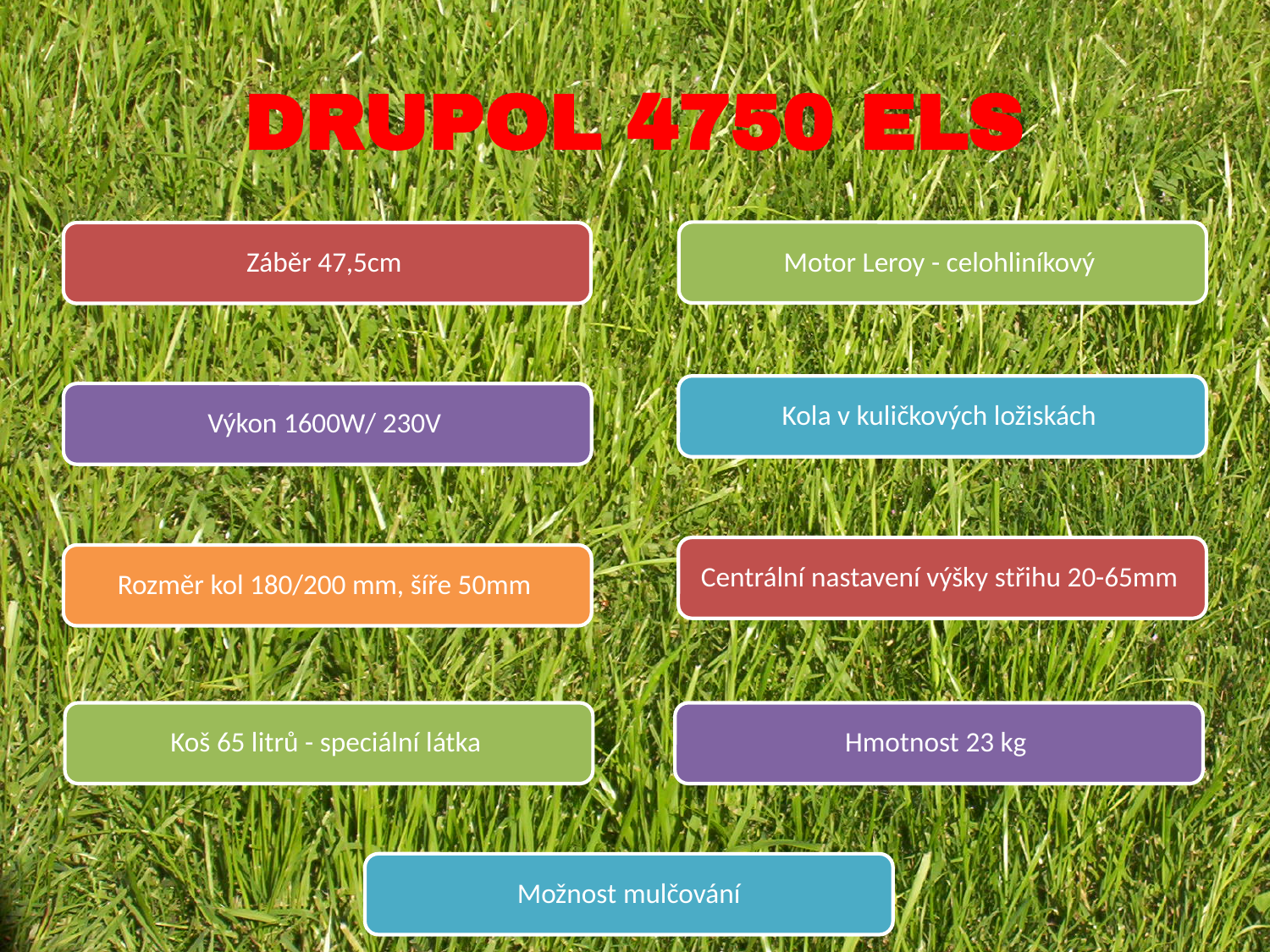

# DRUPOL 4750 ELS
Záběr 47,5cm
Motor Leroy - celohliníkový
Výkon 1600W/ 230V
Kola v kuličkových ložiskách
Rozměr kol 180/200 mm, šíře 50mm
Centrální nastavení výšky střihu 20-65mm
Koš 65 litrů - speciální látka
Hmotnost 23 kg
Možnost mulčování